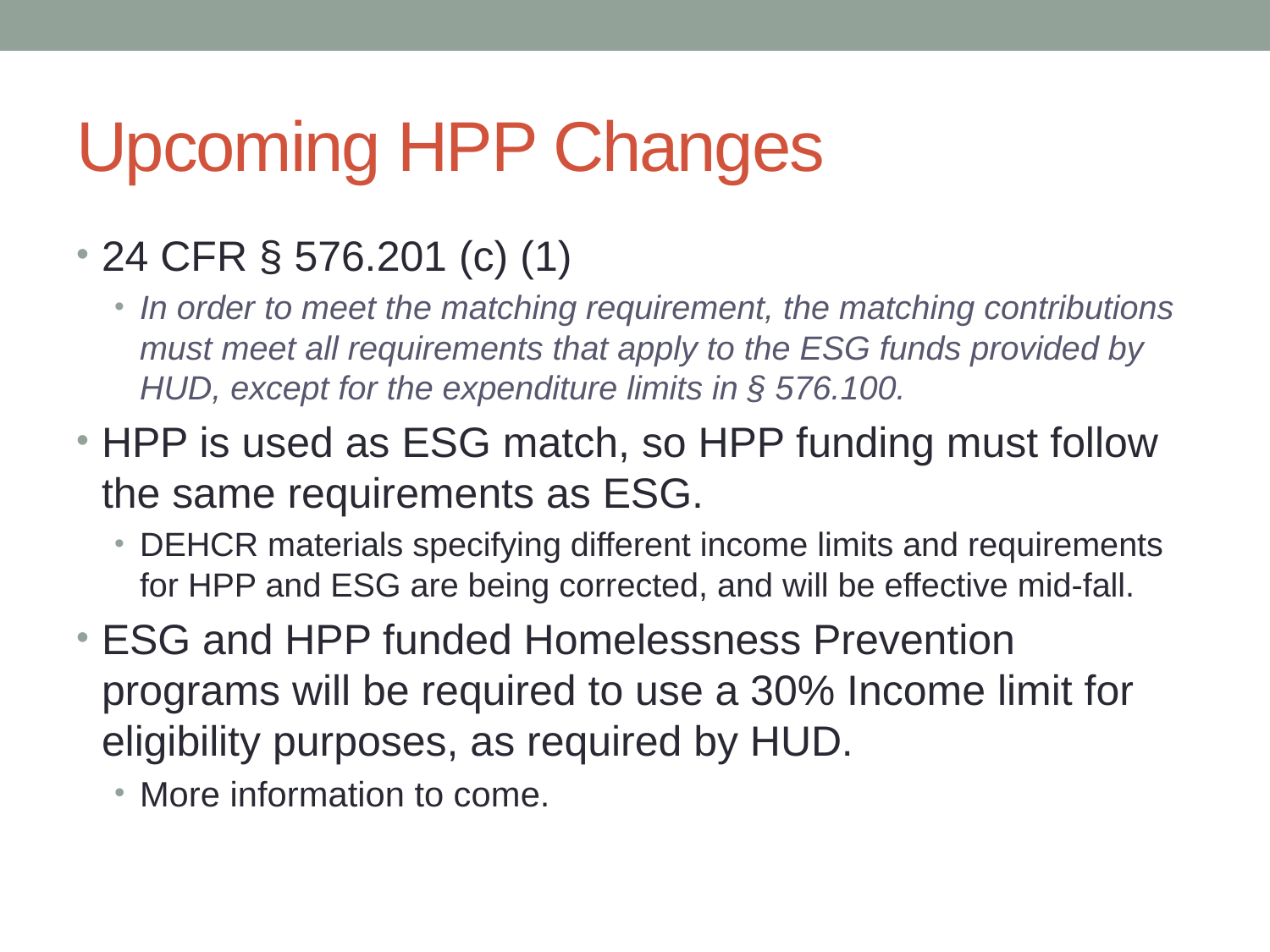

# Upcoming HPP Changes
24 CFR § 576.201 (c) (1)
In order to meet the matching requirement, the matching contributions must meet all requirements that apply to the ESG funds provided by HUD, except for the expenditure limits in § 576.100.
HPP is used as ESG match, so HPP funding must follow the same requirements as ESG.
DEHCR materials specifying different income limits and requirements for HPP and ESG are being corrected, and will be effective mid-fall.
ESG and HPP funded Homelessness Prevention programs will be required to use a 30% Income limit for eligibility purposes, as required by HUD.
More information to come.